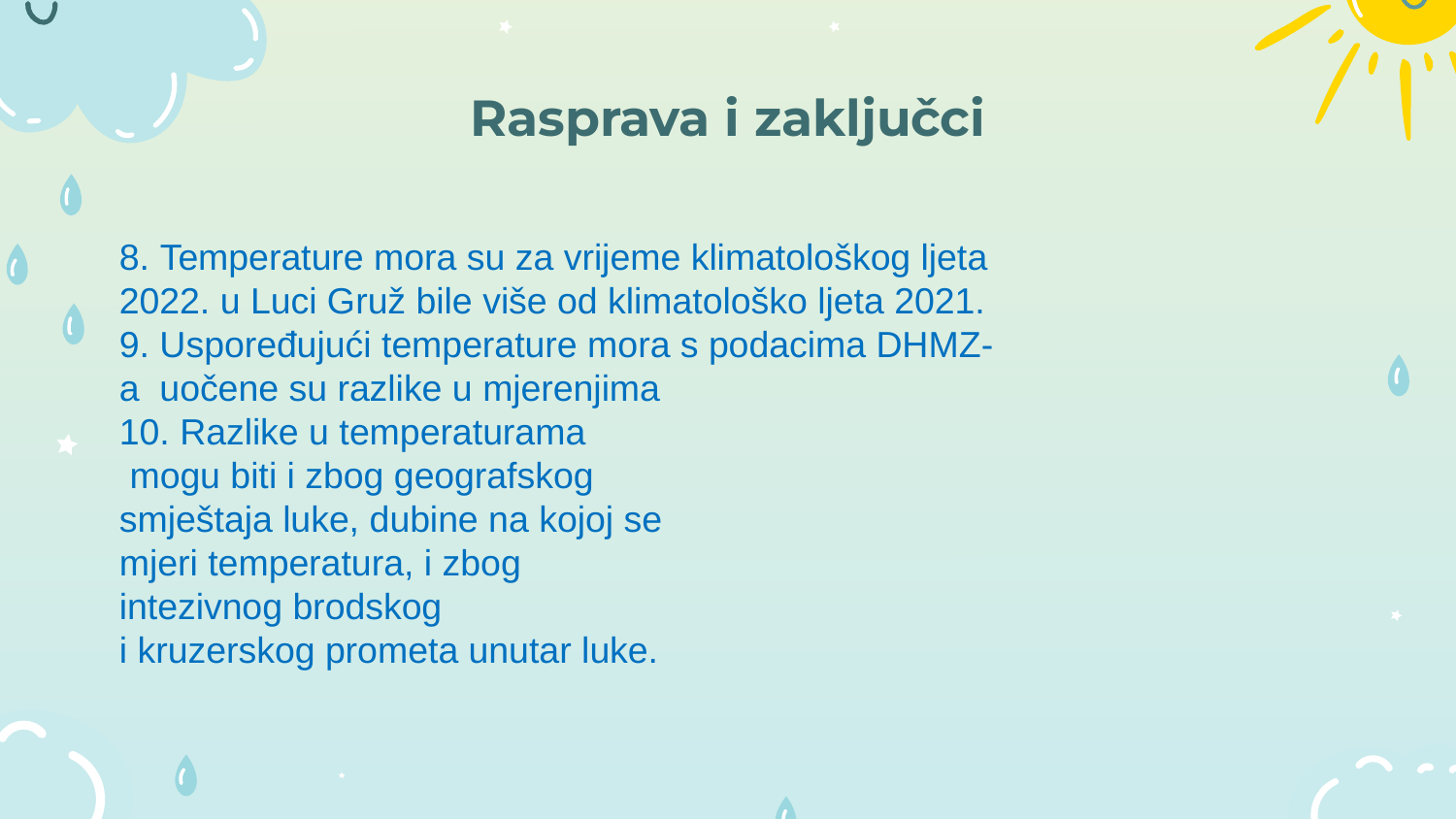

# Rasprava i zaključci
8. Temperature mora su za vrijeme klimatološkog ljeta 2022. u Luci Gruž bile više od klimatološko ljeta 2021.
9. Uspoređujući temperature mora s podacima DHMZ-a  uočene su razlike u mjerenjima
10. Razlike u temperaturama
 mogu biti i zbog geografskog
smještaja luke, dubine na kojoj se
mjeri temperatura, i zbog
intezivnog brodskog
i kruzerskog prometa unutar luke.